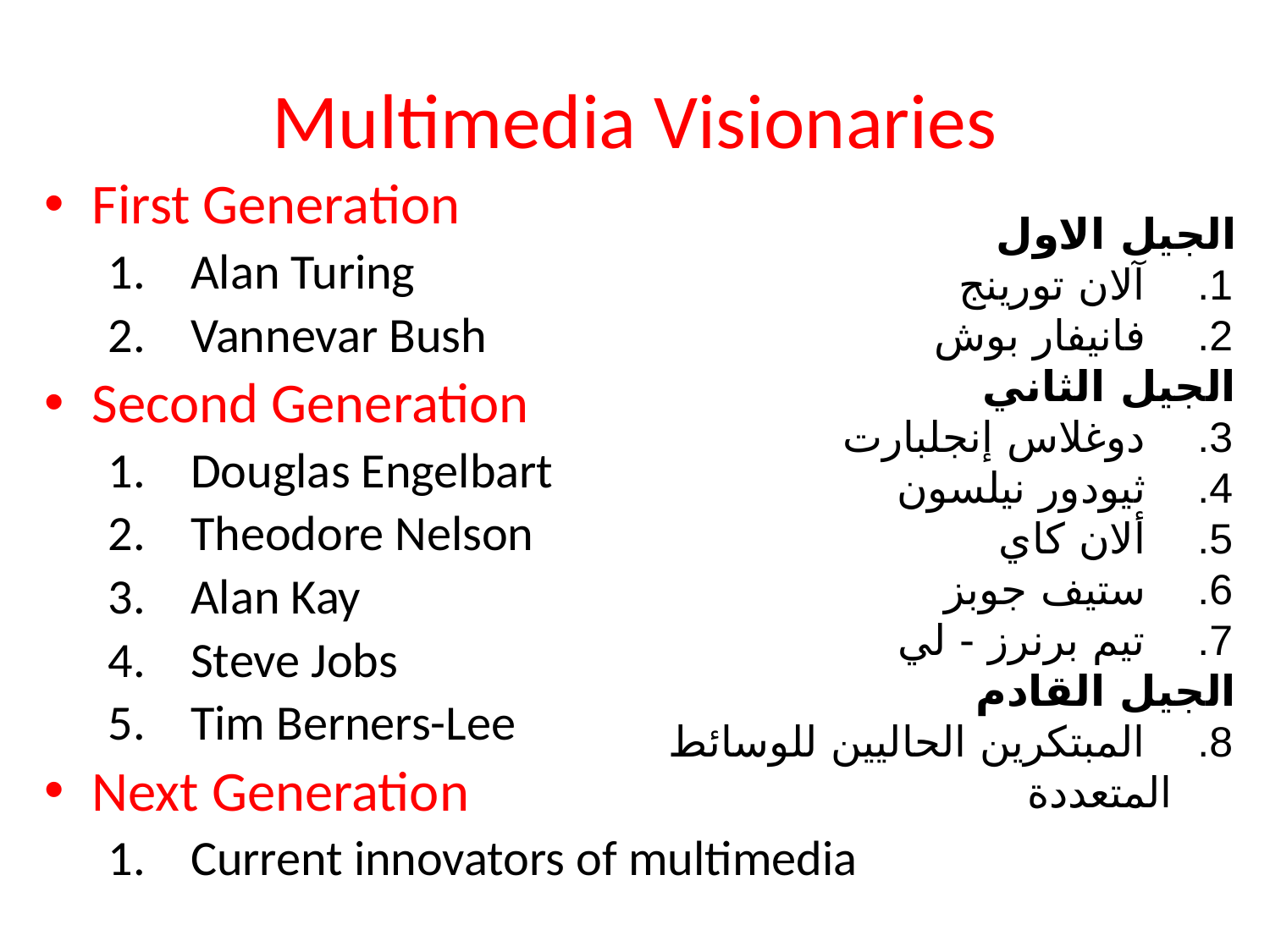

# Multimedia Visionaries
First Generation
 Alan Turing
 Vannevar Bush
Second Generation
 Douglas Engelbart
 Theodore Nelson
 Alan Kay
 Steve Jobs
 Tim Berners-Lee
Next Generation
 Current innovators of multimedia
الجيل الاول
  آلان تورينج
  فانيفار بوش
الجيل الثاني
  دوغلاس إنجلبارت
  ثيودور نيلسون
  ألان كاي
  ستيف جوبز
  تيم برنرز - لي
الجيل القادم
  المبتكرين الحاليين للوسائط المتعددة